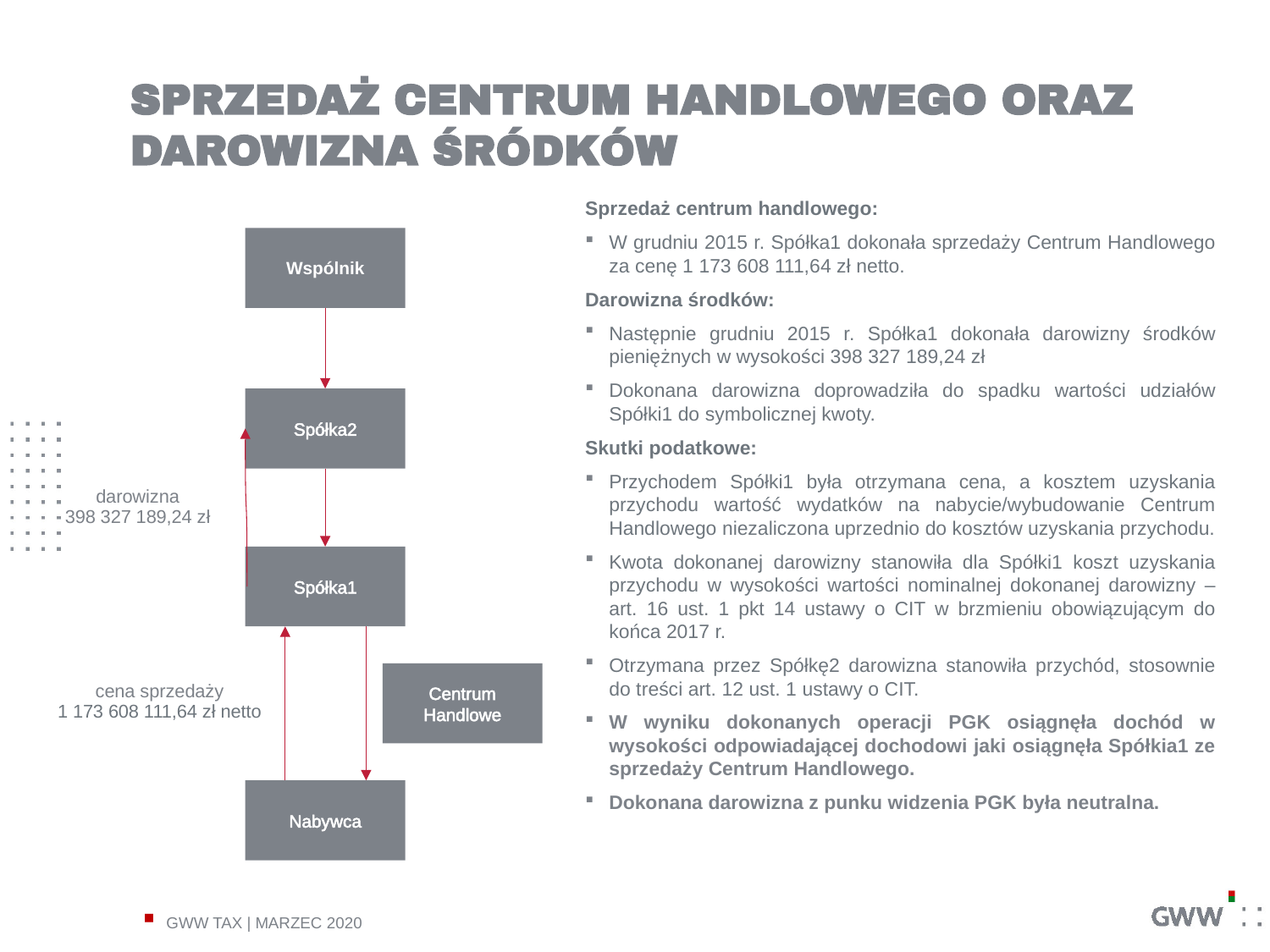

SPRZEDAŻ CENTRUM HANDLOWEGO ORAZ DAROWIZNA ŚRÓDKÓW
Sprzedaż centrum handlowego:
W grudniu 2015 r. Spółka1 dokonała sprzedaży Centrum Handlowego za cenę 1 173 608 111,64 zł netto.
Darowizna środków:
Następnie grudniu 2015 r. Spółka1 dokonała darowizny środków pieniężnych w wysokości 398 327 189,24 zł
Dokonana darowizna doprowadziła do spadku wartości udziałów Spółki1 do symbolicznej kwoty.
Skutki podatkowe:
Przychodem Spółki1 była otrzymana cena, a kosztem uzyskania przychodu wartość wydatków na nabycie/wybudowanie Centrum Handlowego niezaliczona uprzednio do kosztów uzyskania przychodu.
Kwota dokonanej darowizny stanowiła dla Spółki1 koszt uzyskania przychodu w wysokości wartości nominalnej dokonanej darowizny – art. 16 ust. 1 pkt 14 ustawy o CIT w brzmieniu obowiązującym do końca 2017 r.
Otrzymana przez Spółkę2 darowizna stanowiła przychód, stosownie do treści art. 12 ust. 1 ustawy o CIT.
W wyniku dokonanych operacji PGK osiągnęła dochód w wysokości odpowiadającej dochodowi jaki osiągnęła Spółkia1 ze sprzedaży Centrum Handlowego.
Dokonana darowizna z punku widzenia PGK była neutralna.
Wspólnik
Spółka2
| darowizna 398 327 189,24 zł |
| --- |
Spółka1
Centrum Handlowe
| cena sprzedaży 1 173 608 111,64 zł netto |
| --- |
Nabywca
GWW TAX | MARZEC 2020